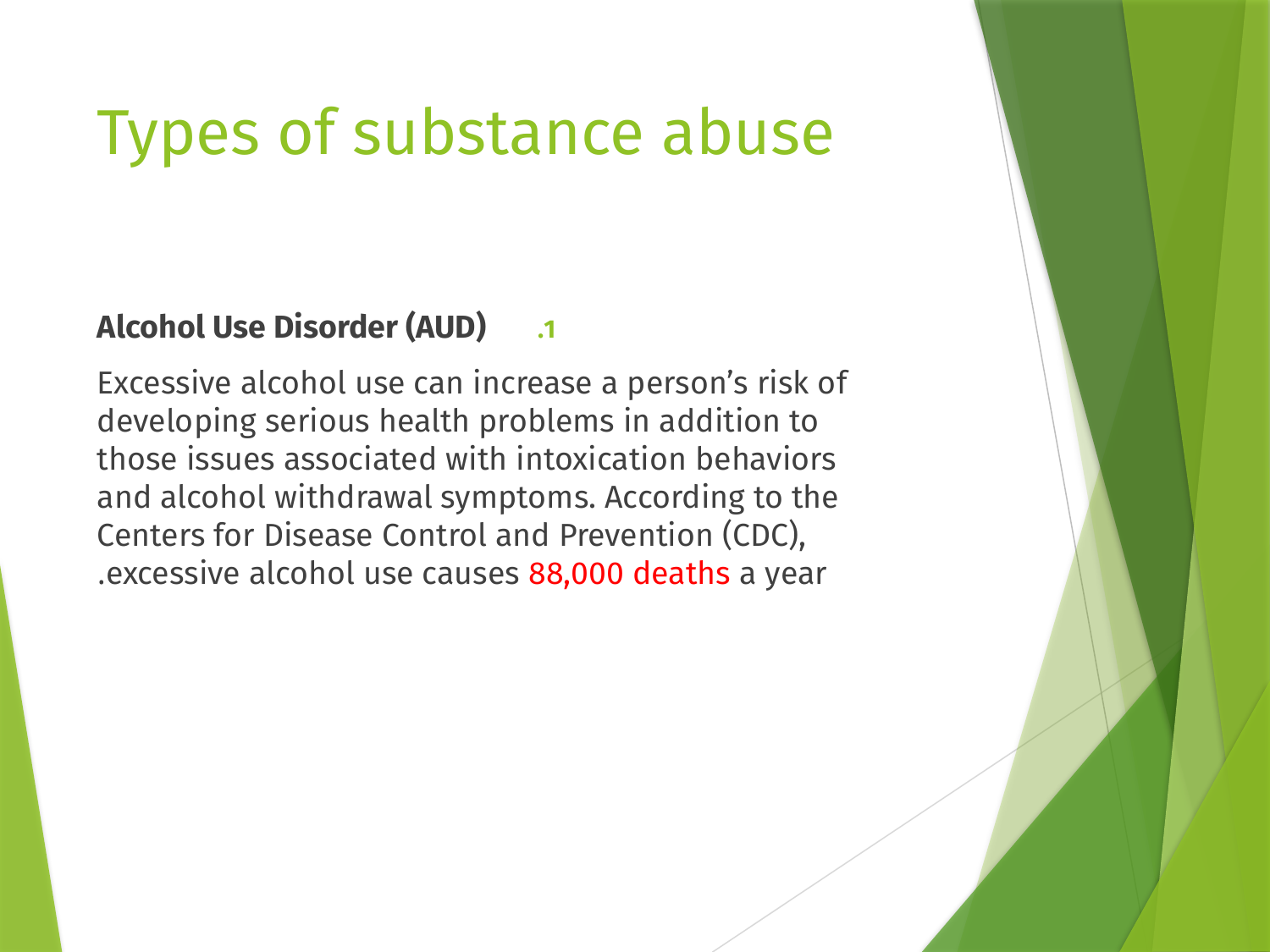

# Types of substance abuse
Alcohol Use Disorder (AUD)
Excessive alcohol use can increase a person’s risk of developing serious health problems in addition to those issues associated with intoxication behaviors and alcohol withdrawal symptoms. According to the Centers for Disease Control and Prevention (CDC), excessive alcohol use causes 88,000 deaths a year.